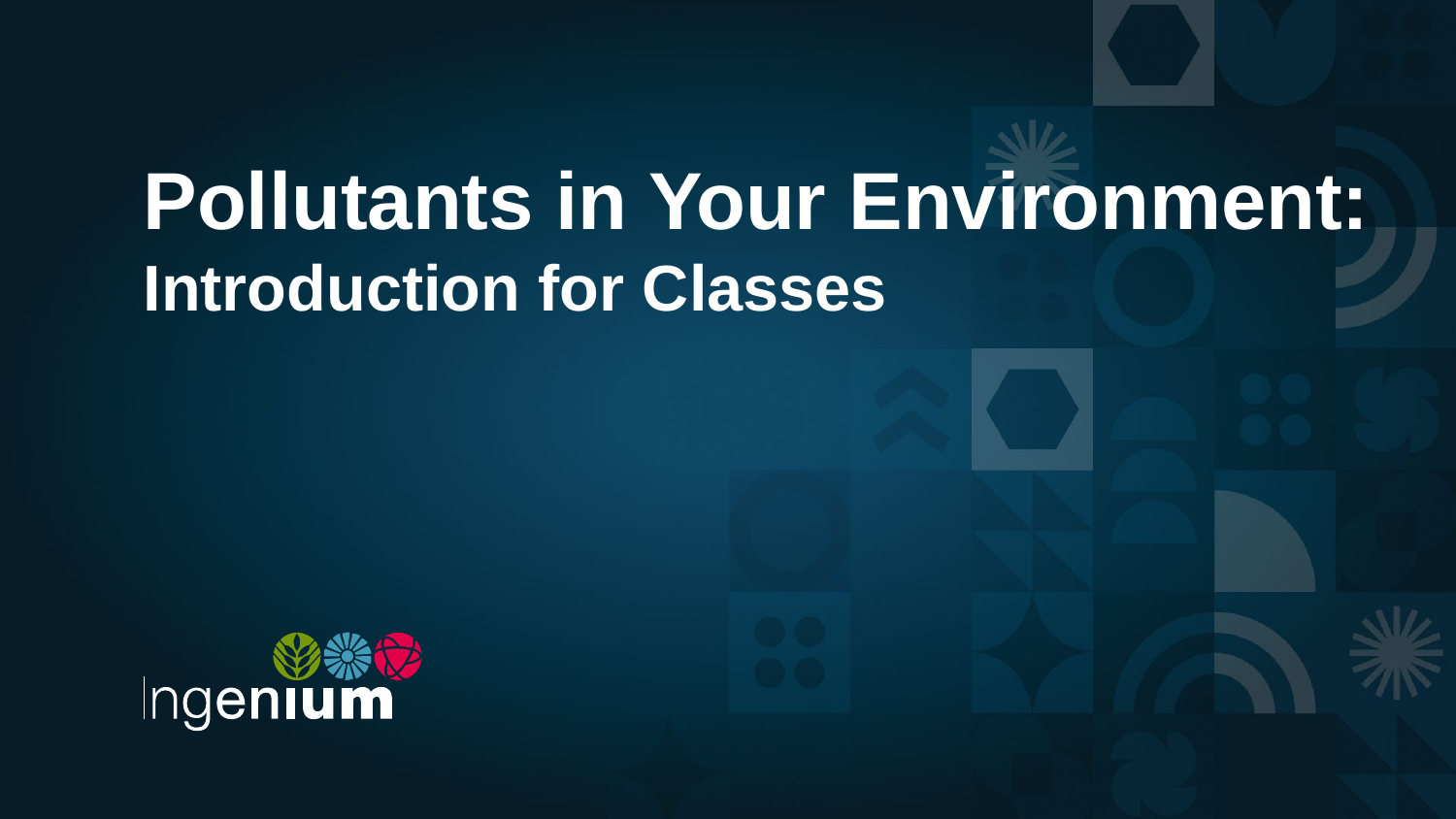

# Pollutants in Your Environment: Introduction for Classes